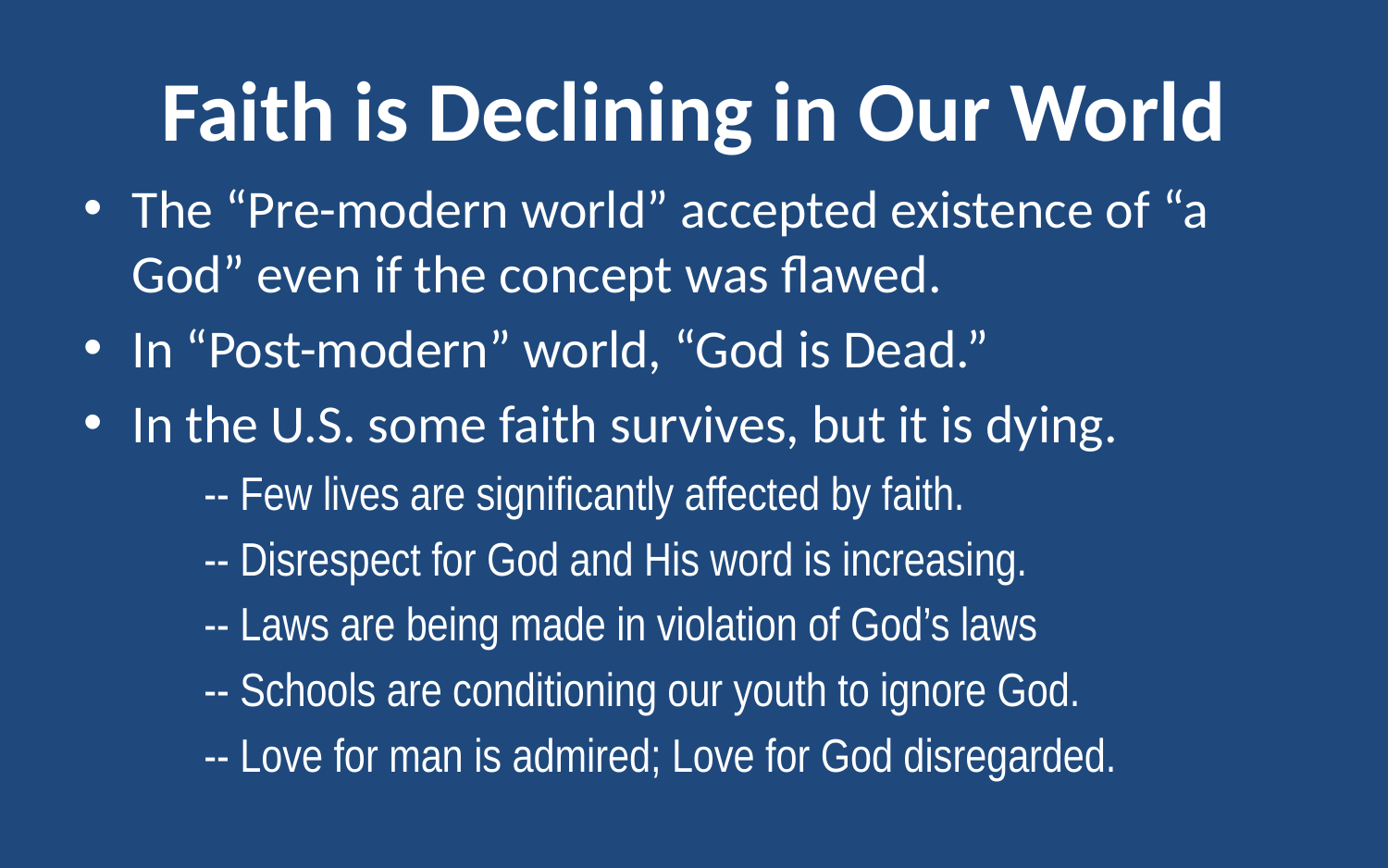

# Faith is Declining in Our World
The “Pre-modern world” accepted existence of “a God” even if the concept was flawed.
In “Post-modern” world, “God is Dead.”
In the U.S. some faith survives, but it is dying.
	-- Few lives are significantly affected by faith.
	-- Disrespect for God and His word is increasing.
	-- Laws are being made in violation of God’s laws
	-- Schools are conditioning our youth to ignore God.
	-- Love for man is admired; Love for God disregarded.